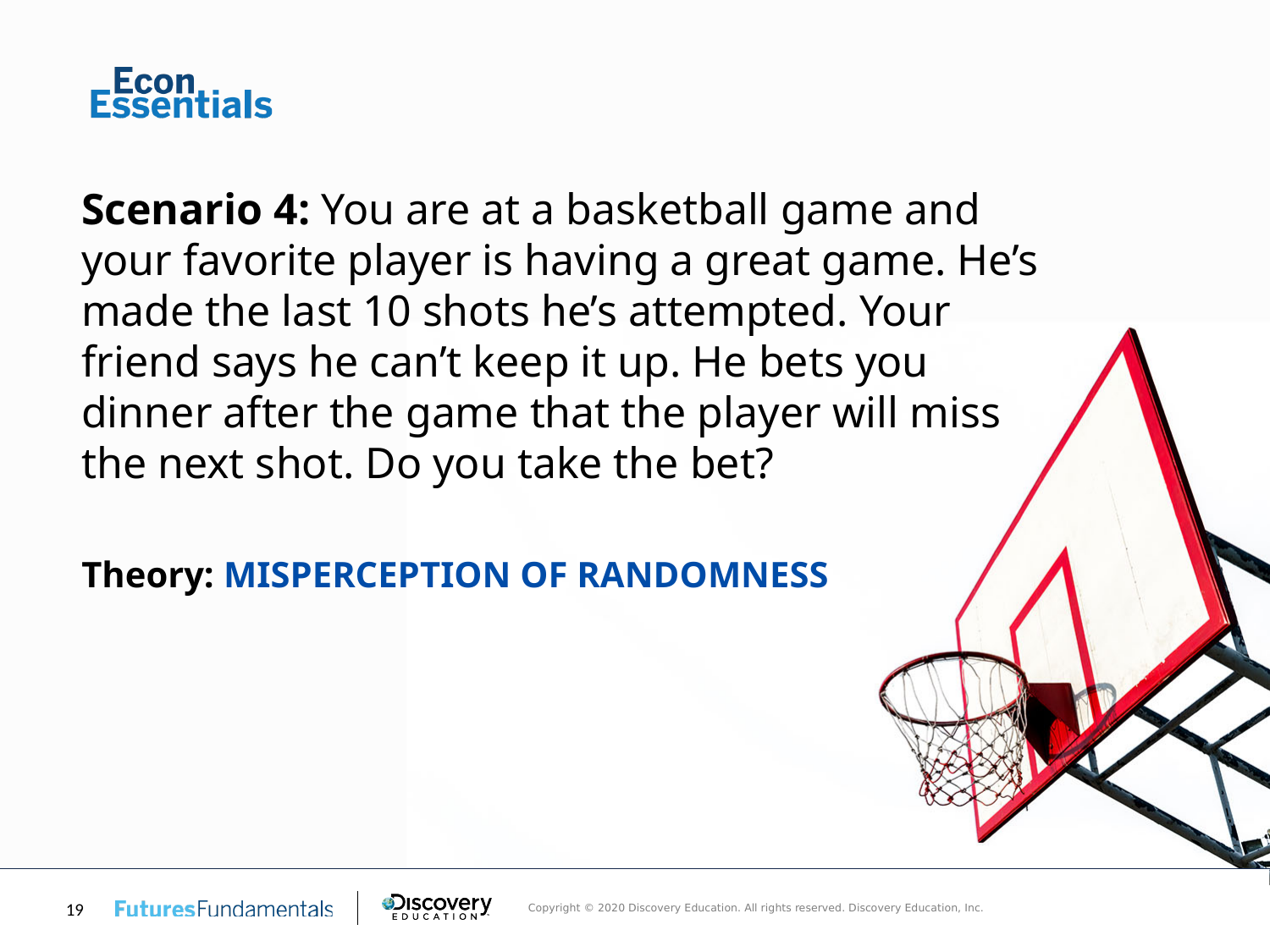

# Scenario 4: You are at a basketball game and your favorite player is having a great game. He’s made the last 10 shots he’s attempted. Your friend says he can’t keep it up. He bets you dinner after the game that the player will miss the next shot. Do you take the bet?
Theory: MISPERCEPTION OF RANDOMNESS